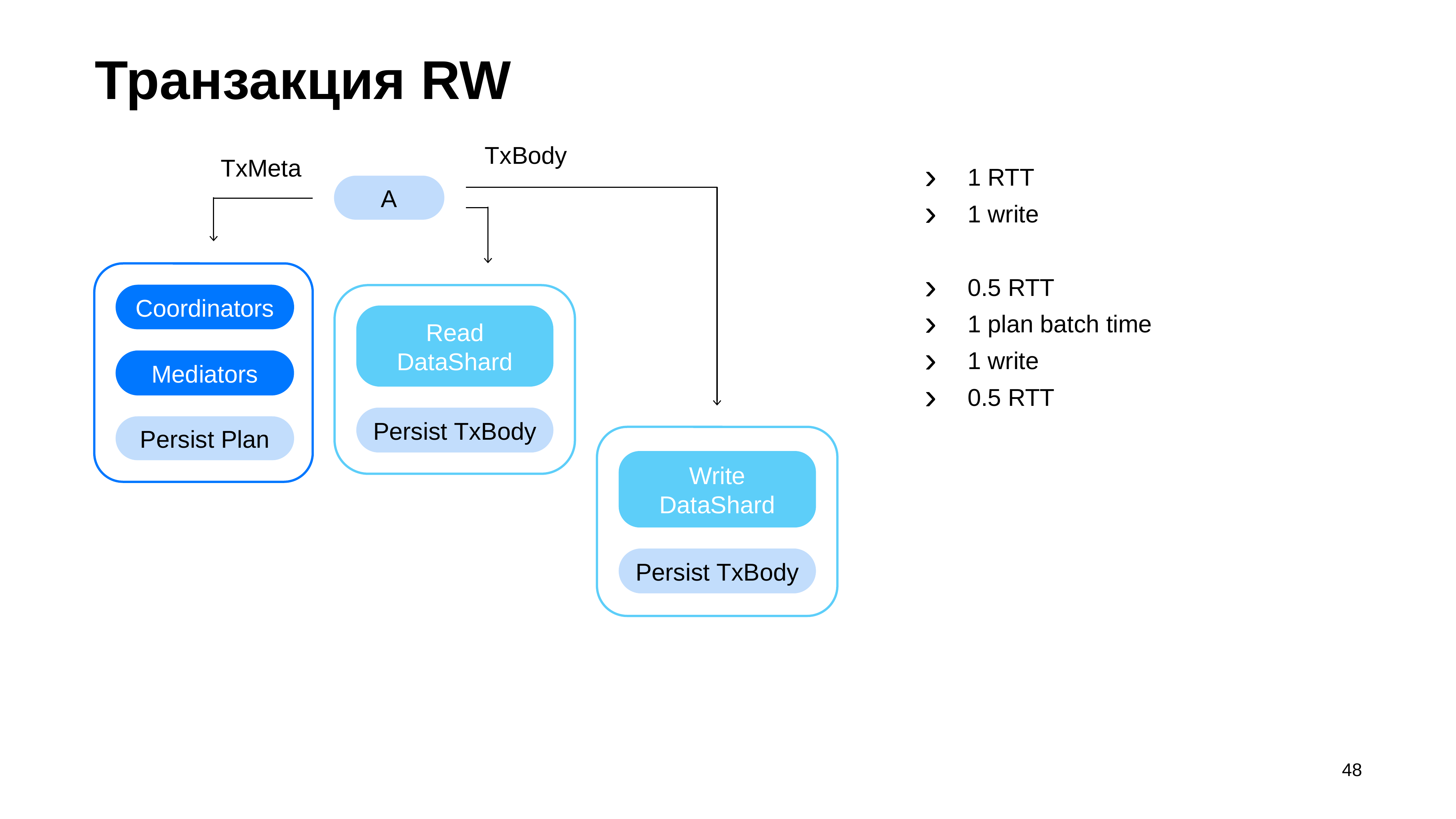

# Транзакция RW
TxBody
TxMeta
A

Coordinators
Read DataShard
Mediators
Persist TxBody
Persist Plan

Write DataShard
Persist TxBody
1 RTT
1 write

0.5 RTT
1 plan batch time
1 write
0.5 RTT
48